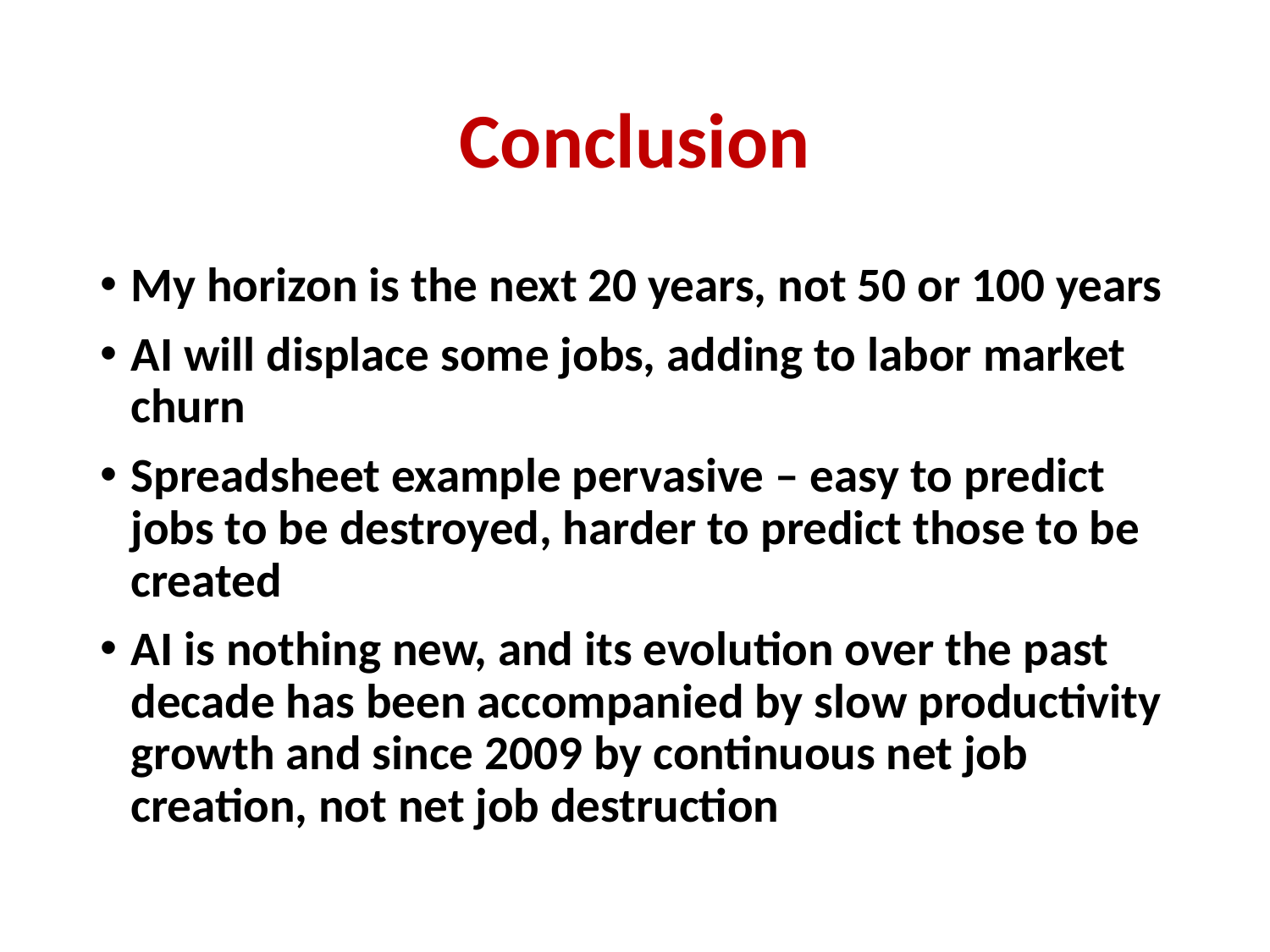

# Conclusion
My horizon is the next 20 years, not 50 or 100 years
AI will displace some jobs, adding to labor market churn
Spreadsheet example pervasive – easy to predict jobs to be destroyed, harder to predict those to be created
AI is nothing new, and its evolution over the past decade has been accompanied by slow productivity growth and since 2009 by continuous net job creation, not net job destruction